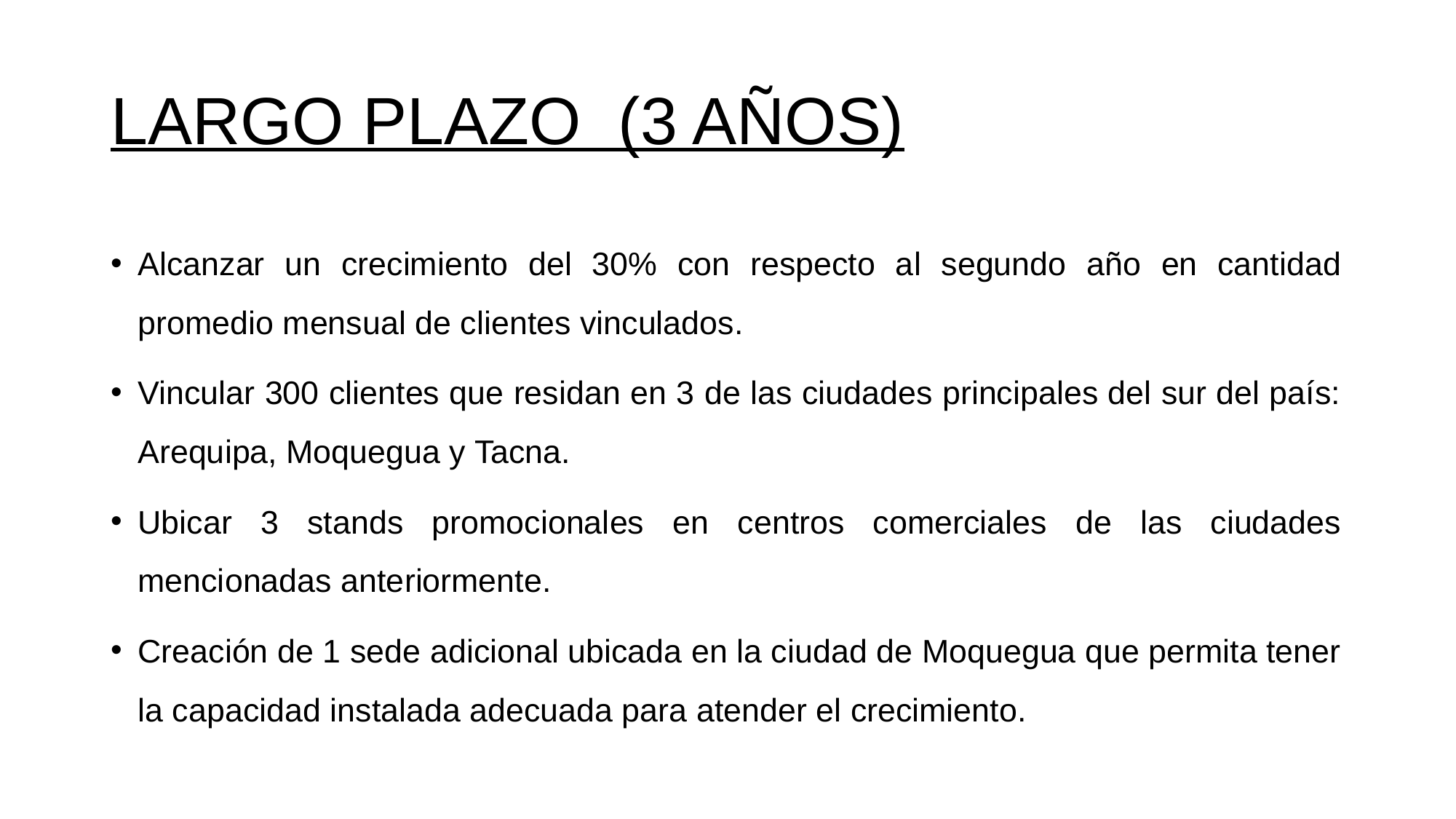

# LARGO PLAZO  (3 AÑOS)
Alcanzar un crecimiento del 30% con respecto al segundo año en cantidad promedio mensual de clientes vinculados.
Vincular 300 clientes que residan en 3 de las ciudades principales del sur del país: Arequipa, Moquegua y Tacna.
Ubicar 3 stands promocionales en centros comerciales de las ciudades mencionadas anteriormente.
Creación de 1 sede adicional ubicada en la ciudad de Moquegua que permita tener la capacidad instalada adecuada para atender el crecimiento.